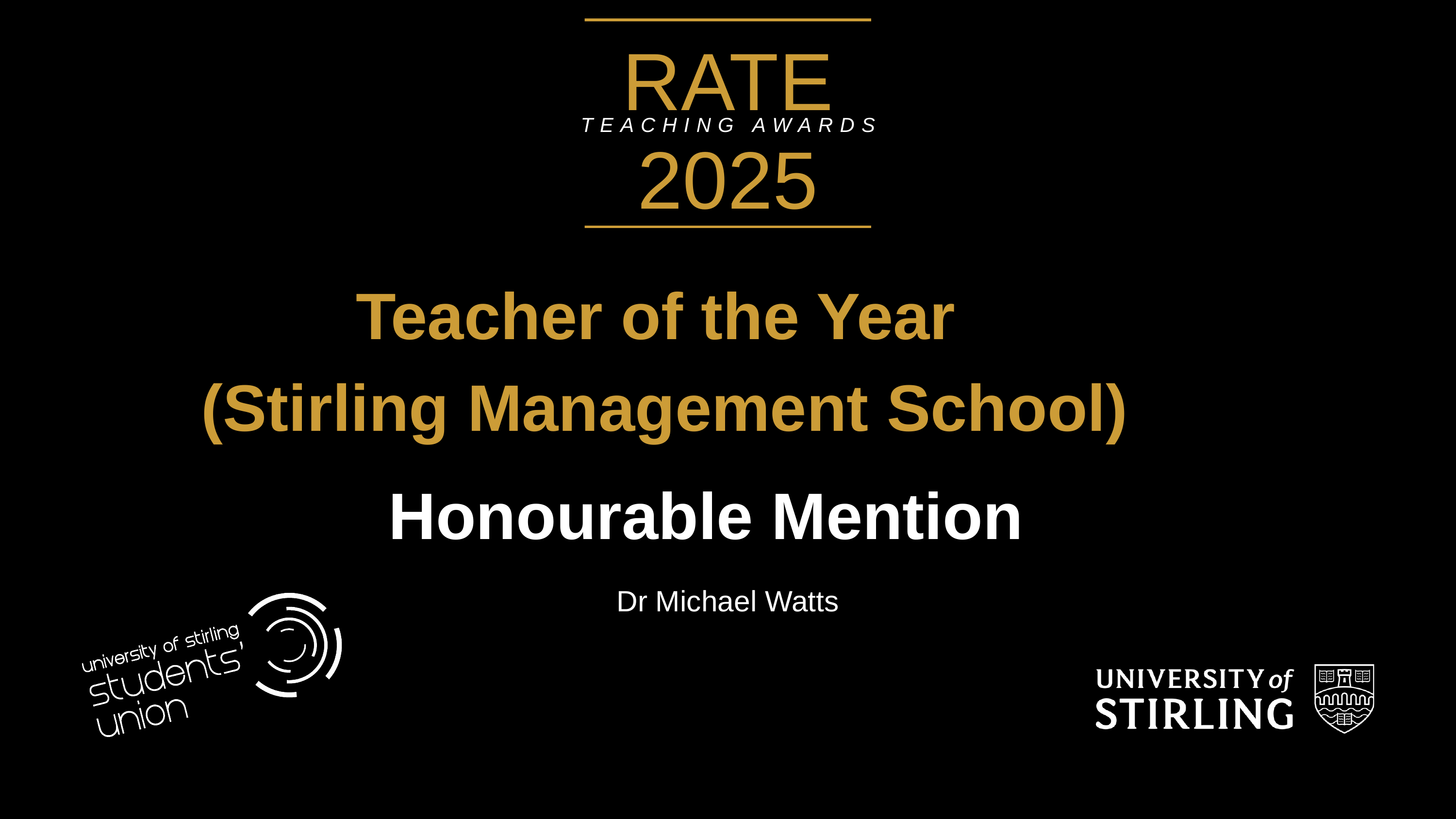

RATE 2025
TEACHING AWARDS

Teacher of the Year
(Stirling Management School)
Honourable Mention
Dr Michael Watts